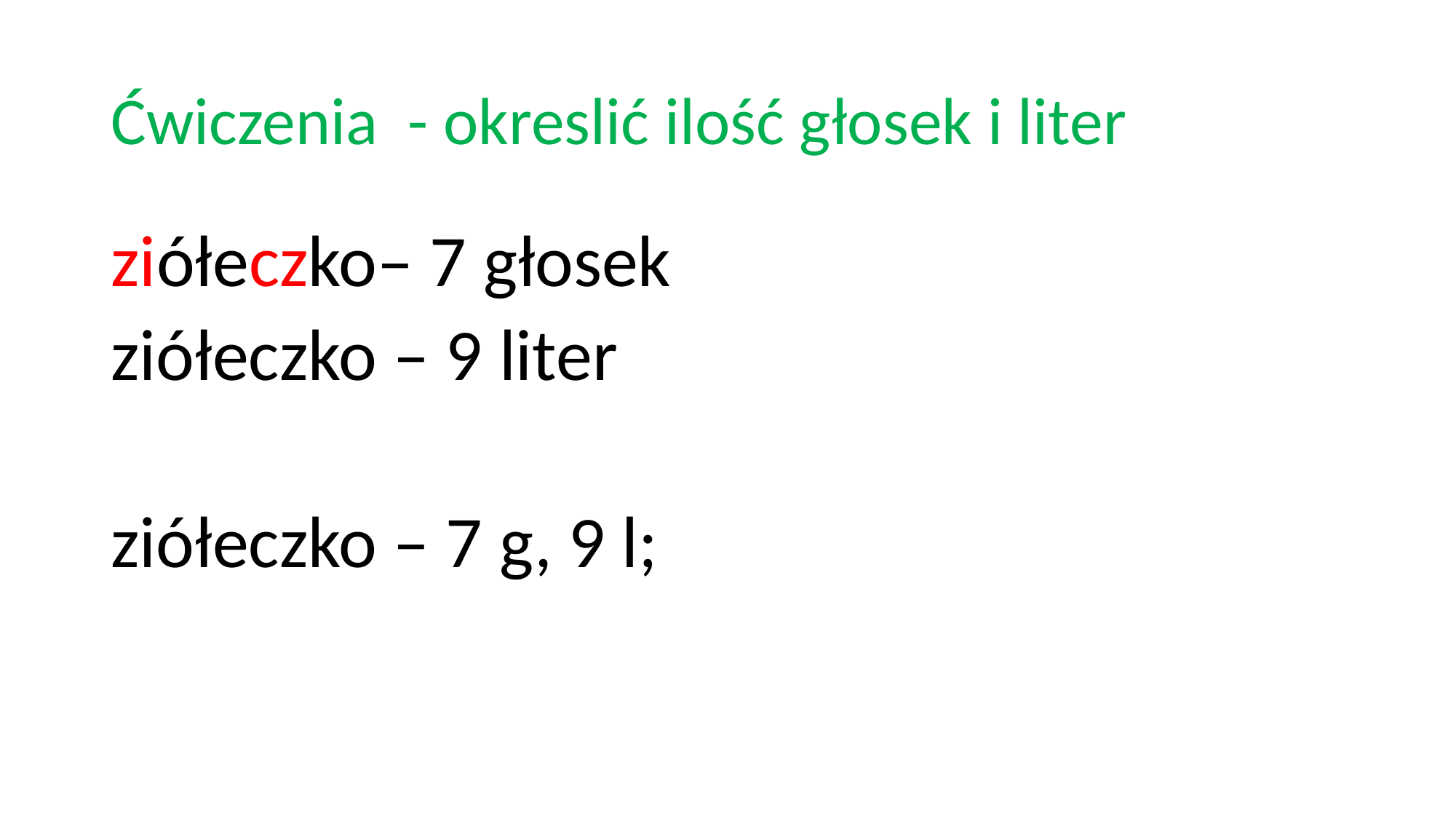

# Ćwiczenia  - okreslić ilość głosek i liter
ziółeczko– 7 głosek
ziółeczko – 9 liter

ziółeczko – 7 g, 9 l;